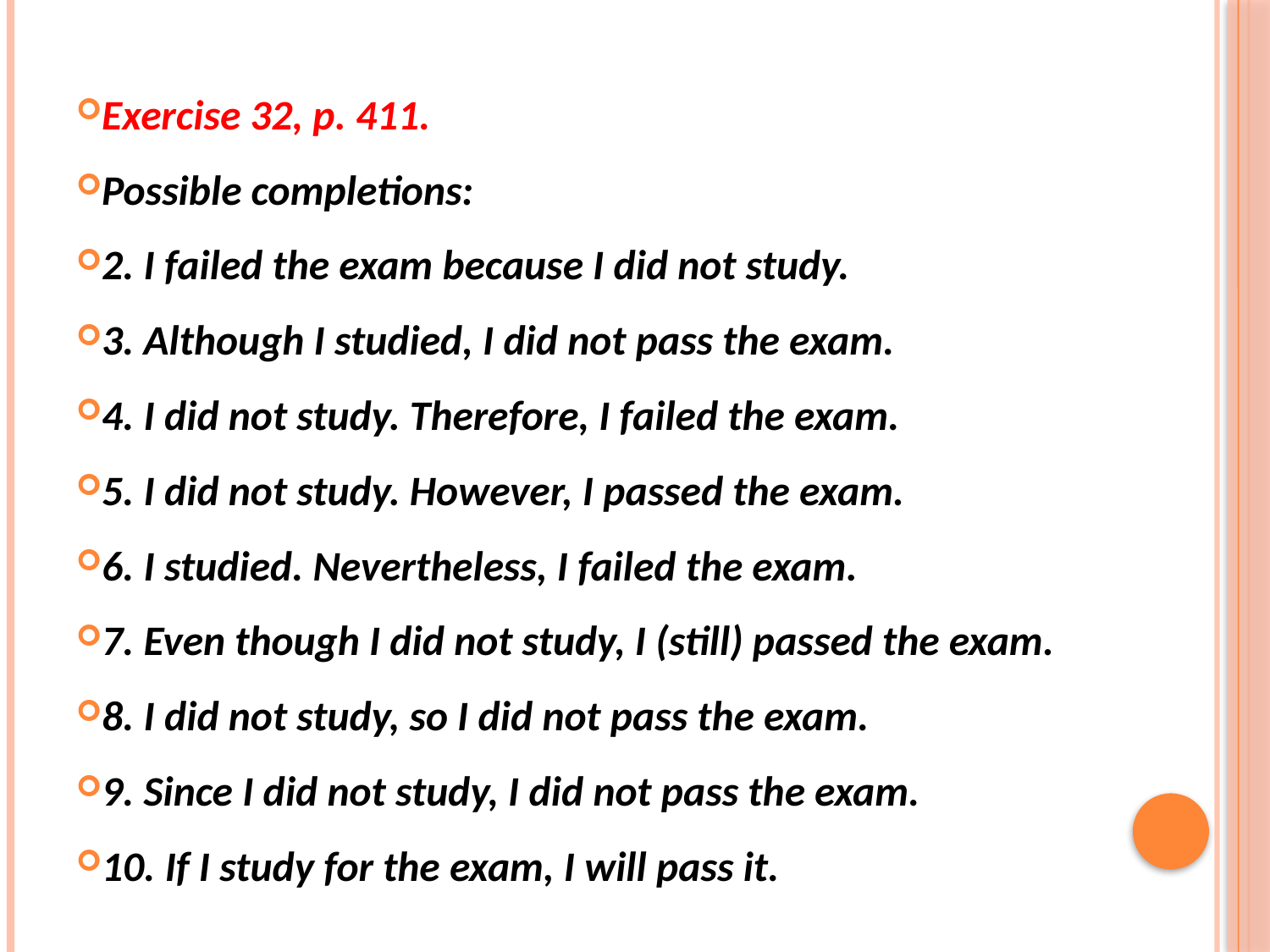

Exercise 32, p. 411.
Possible completions:
2. I failed the exam because I did not study.
3. Although I studied, I did not pass the exam.
4. I did not study. Therefore, I failed the exam.
5. I did not study. However, I passed the exam.
6. I studied. Nevertheless, I failed the exam.
7. Even though I did not study, I (still) passed the exam.
8. I did not study, so I did not pass the exam.
9. Since I did not study, I did not pass the exam.
10. If I study for the exam, I will pass it.